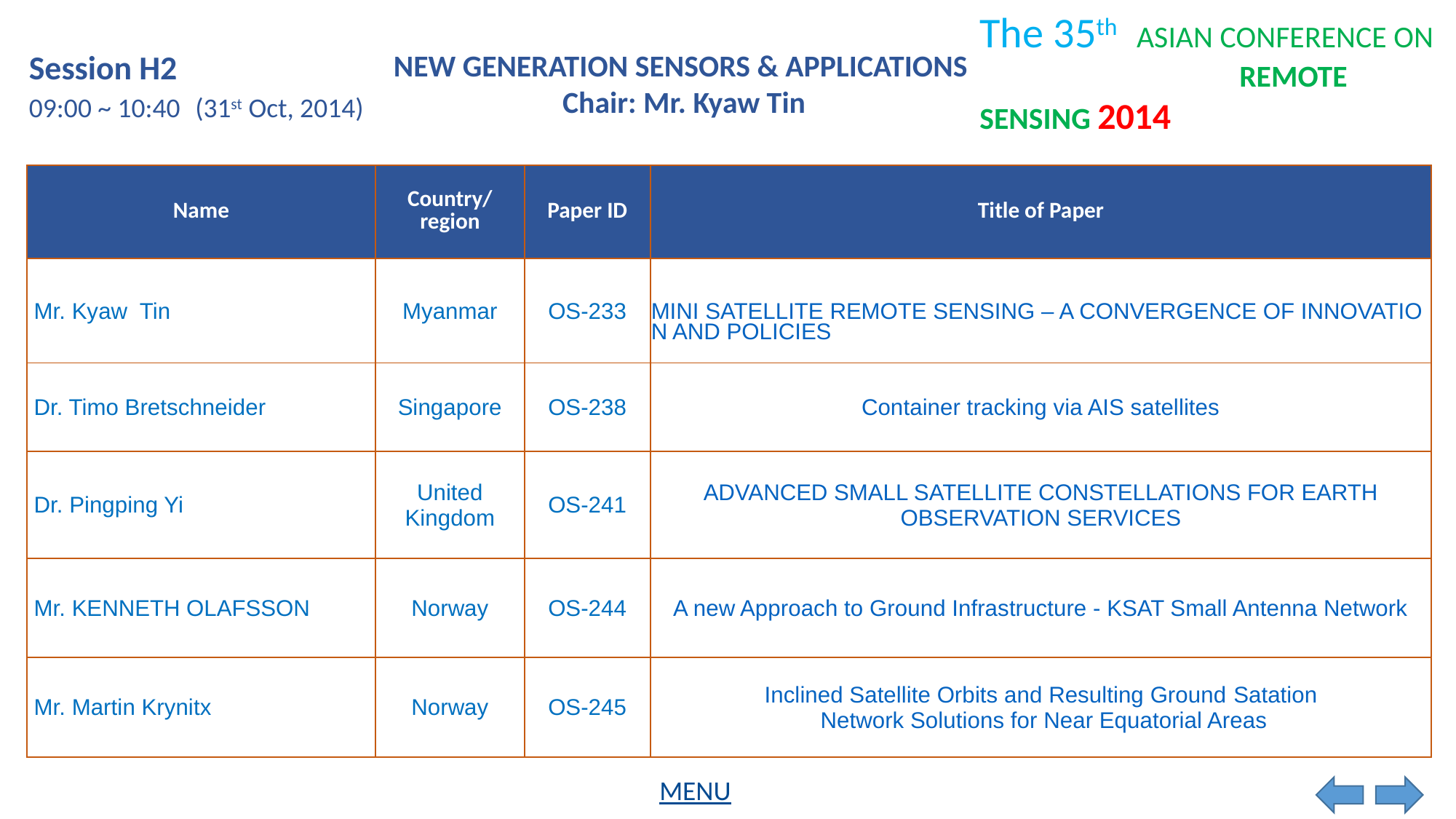

Session H2
NEW GENERATION SENSORS & APPLICATIONS
 Chair: Mr. Kyaw Tin
09:00 ~ 10:40
(31st Oct, 2014)
| Name | Country/ region | Paper ID | Title of Paper |
| --- | --- | --- | --- |
| Mr. Kyaw Tin | Myanmar | OS-233 | MINI SATELLITE REMOTE SENSING – A CONVERGENCE OF INNOVATION AND POLICIES |
| Dr. Timo Bretschneider | Singapore | OS-238 | Container tracking via AIS satellites |
| Dr. Pingping Yi | United Kingdom | OS-241 | ADVANCED SMALL SATELLITE CONSTELLATIONS FOR EARTH OBSERVATION SERVICES |
| Mr. KENNETH OLAFSSON | Norway | OS-244 | A new Approach to Ground Infrastructure - KSAT Small Antenna Network |
| Mr. Martin Krynitx | Norway | OS-245 | Inclined Satellite Orbits and Resulting Ground Satation Network Solutions for Near Equatorial Areas |
MENU